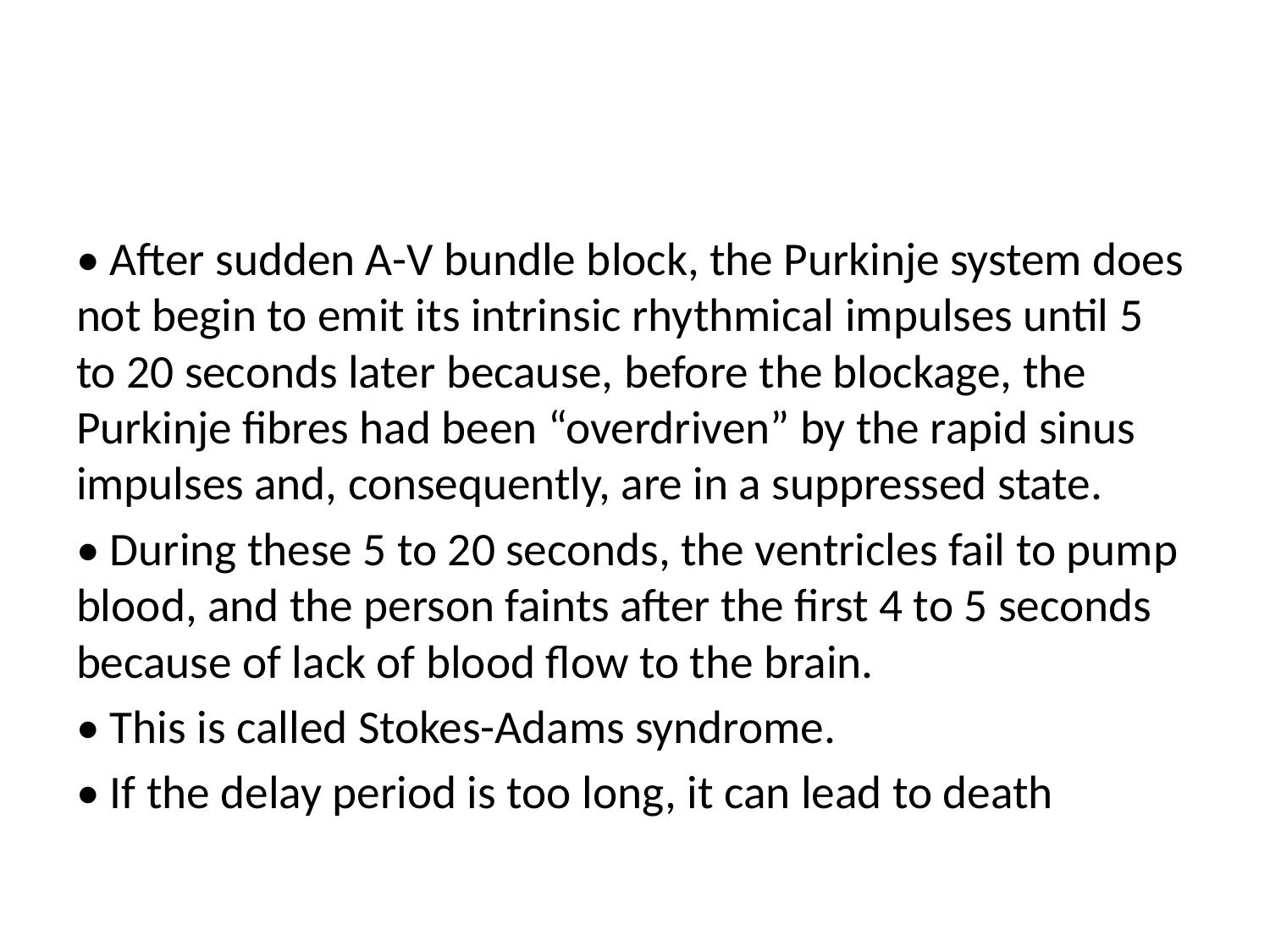

#
• After sudden A-V bundle block, the Purkinje system does not begin to emit its intrinsic rhythmical impulses until 5 to 20 seconds later because, before the blockage, the Purkinje fibres had been “overdriven” by the rapid sinus impulses and, consequently, are in a suppressed state.
• During these 5 to 20 seconds, the ventricles fail to pump blood, and the person faints after the first 4 to 5 seconds because of lack of blood flow to the brain.
• This is called Stokes-Adams syndrome.
• If the delay period is too long, it can lead to death